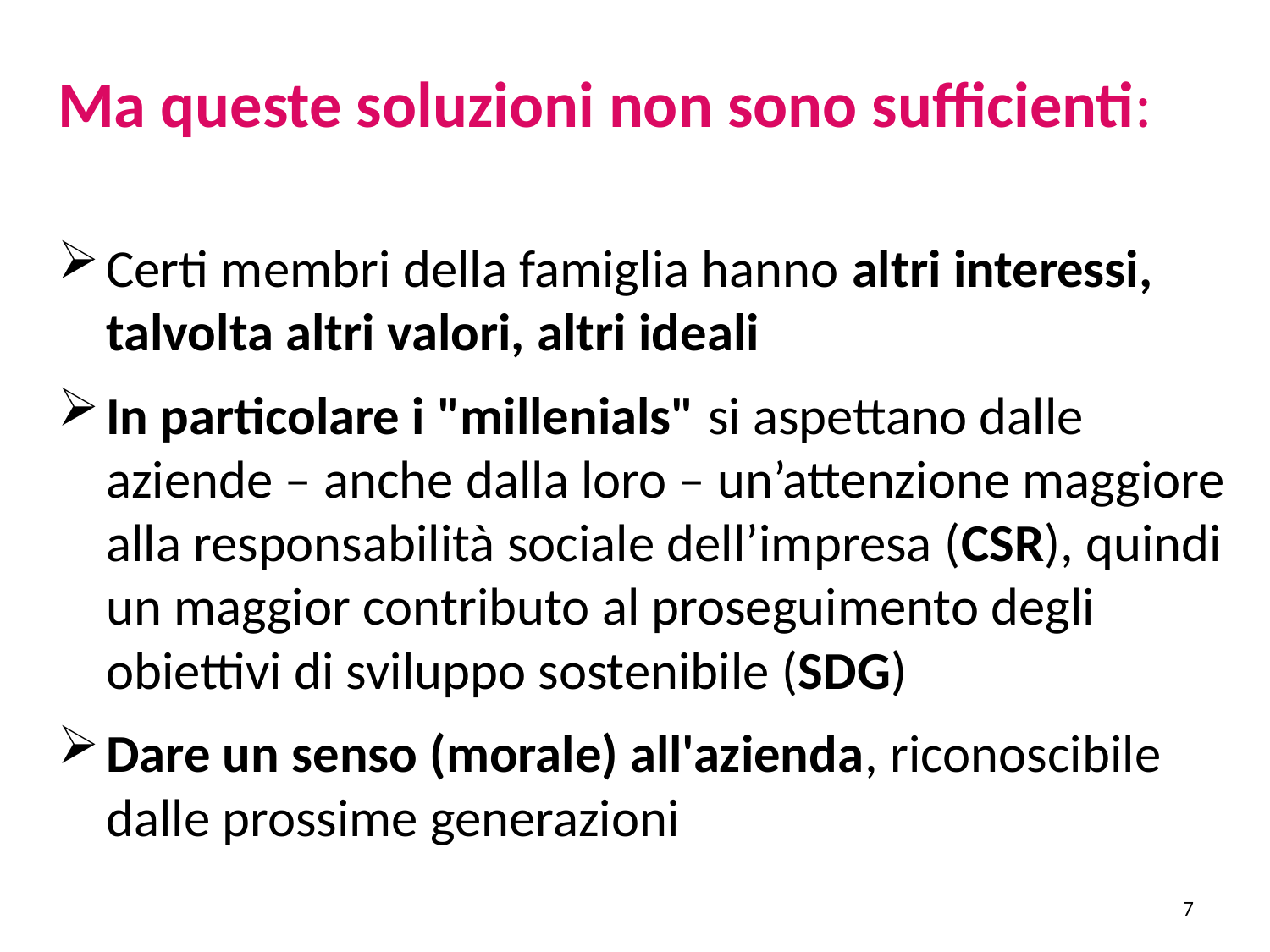

Ma queste soluzioni non sono sufficienti:

Certi membri della famiglia hanno altri interessi, talvolta altri valori, altri ideali
In particolare i "millenials" si aspettano dalle aziende – anche dalla loro – un’attenzione maggiore alla responsabilità sociale dell’impresa (CSR), quindi un maggior contributo al proseguimento degli obiettivi di sviluppo sostenibile (SDG)
Dare un senso (morale) all'azienda, riconoscibile dalle prossime generazioni
7